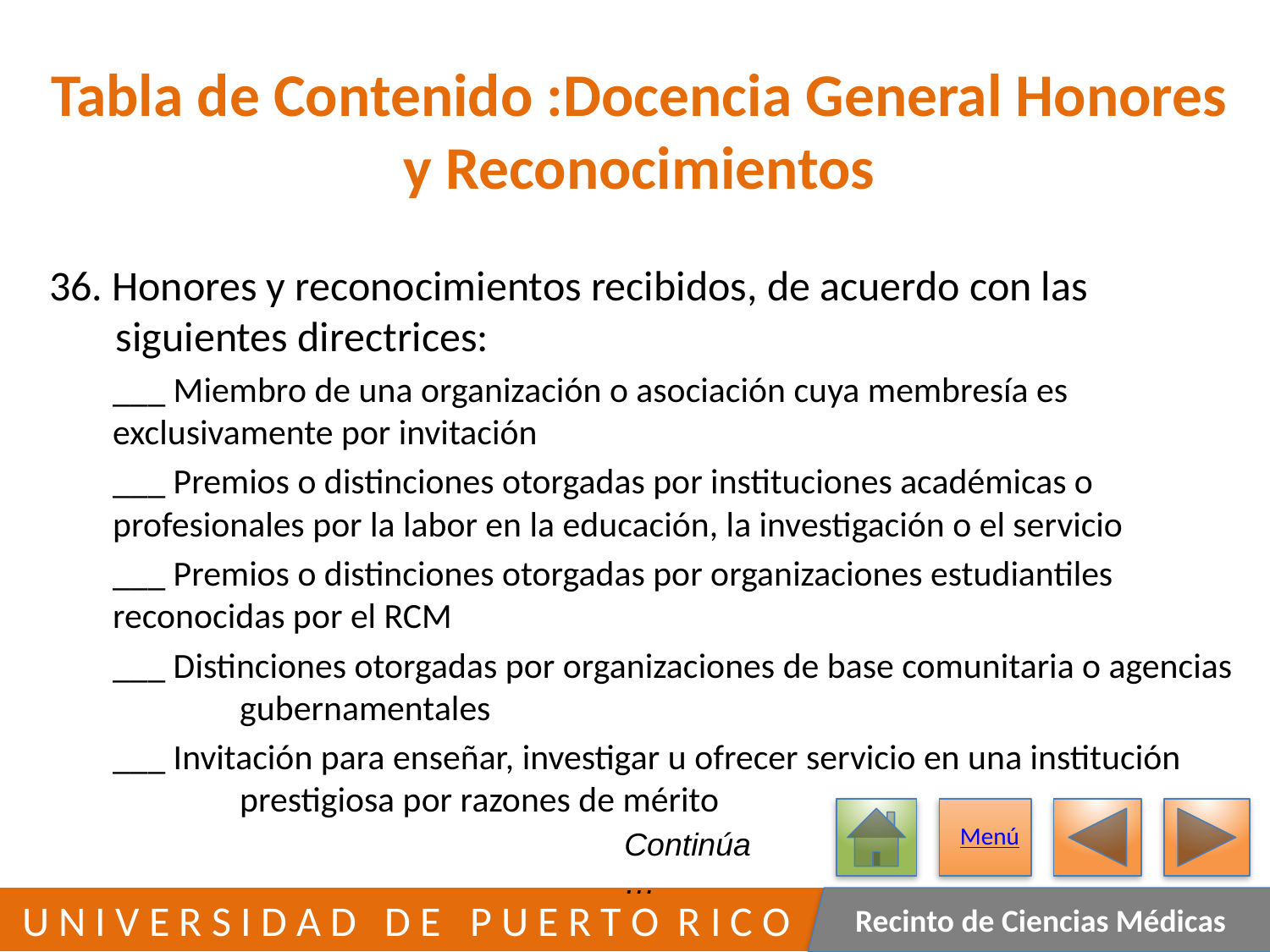

# Tabla de Contenido :Docencia General Honores y Reconocimientos
36. Honores y reconocimientos recibidos, de acuerdo con las
       siguientes directrices:
___ Miembro de una organización o asociación cuya membresía es 	exclusivamente por invitación
___ Premios o distinciones otorgadas por instituciones académicas o 	profesionales por la labor en la educación, la investigación o el servicio
___ Premios o distinciones otorgadas por organizaciones estudiantiles 	reconocidas por el RCM
___ Distinciones otorgadas por organizaciones de base comunitaria o agencias 	gubernamentales
___ Invitación para enseñar, investigar u ofrecer servicio en una institución 	prestigiosa por razones de mérito

Menú

Continúa…
47
 U N I V E R S I D A D   D E   P U E R T O  R I C O

Recinto de Ciencias Médicas